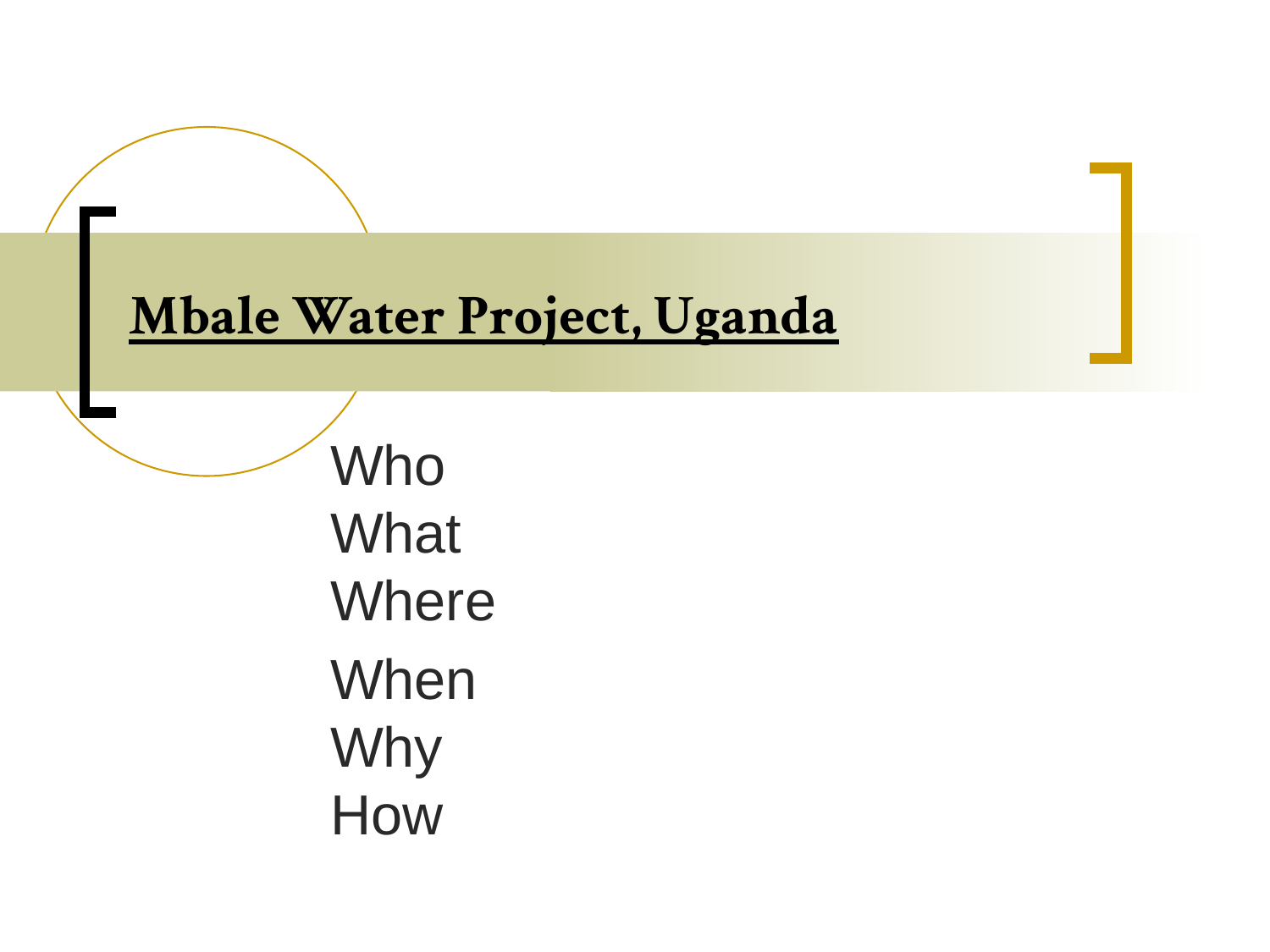

# Mbale Water Project, Uganda
Who What Where
When Why   How